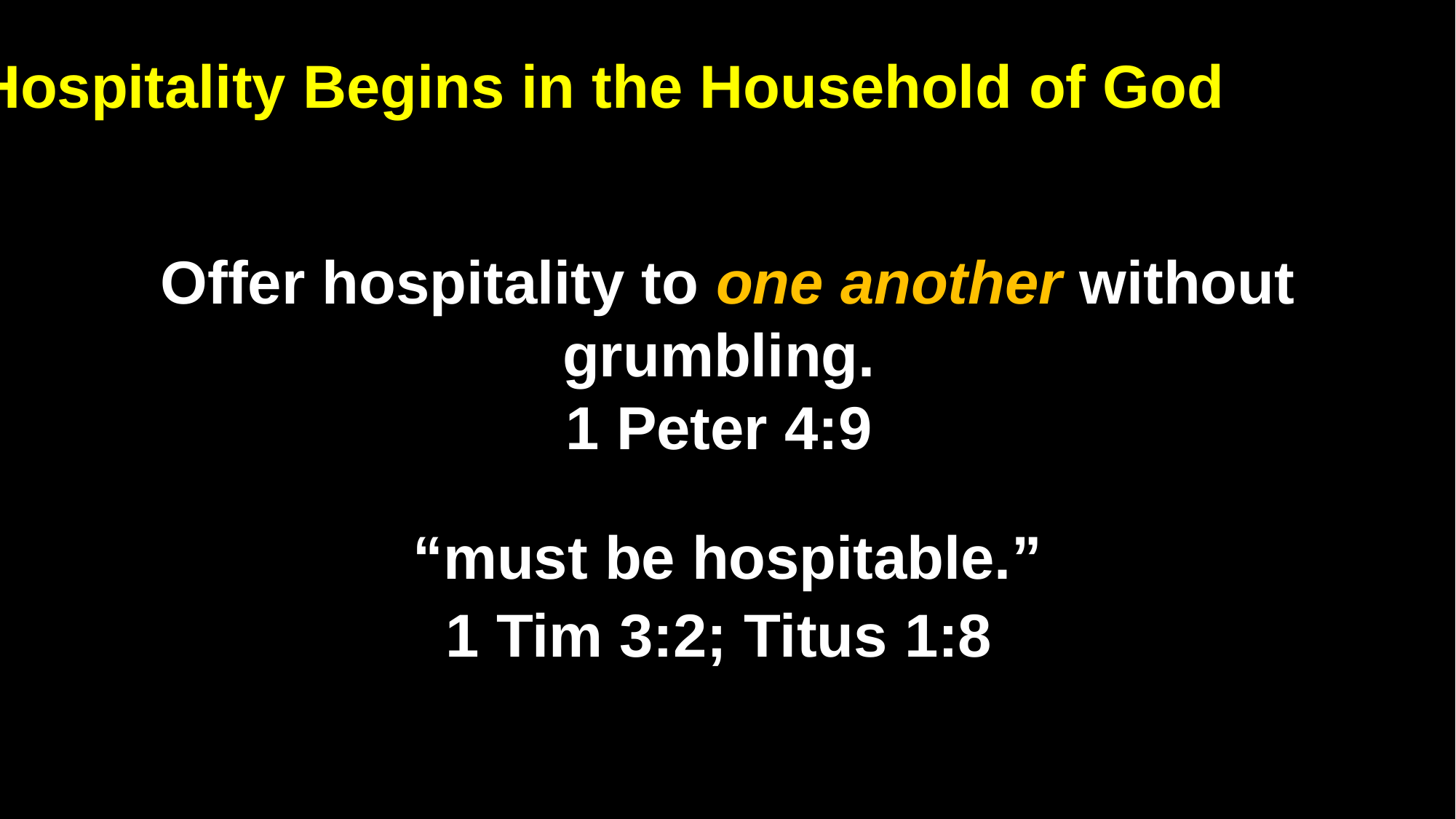

Hospitality Begins in the Household of God
Offer hospitality to one another without grumbling.
1 Peter 4:9
 “must be hospitable.”
1 Tim 3:2; Titus 1:8